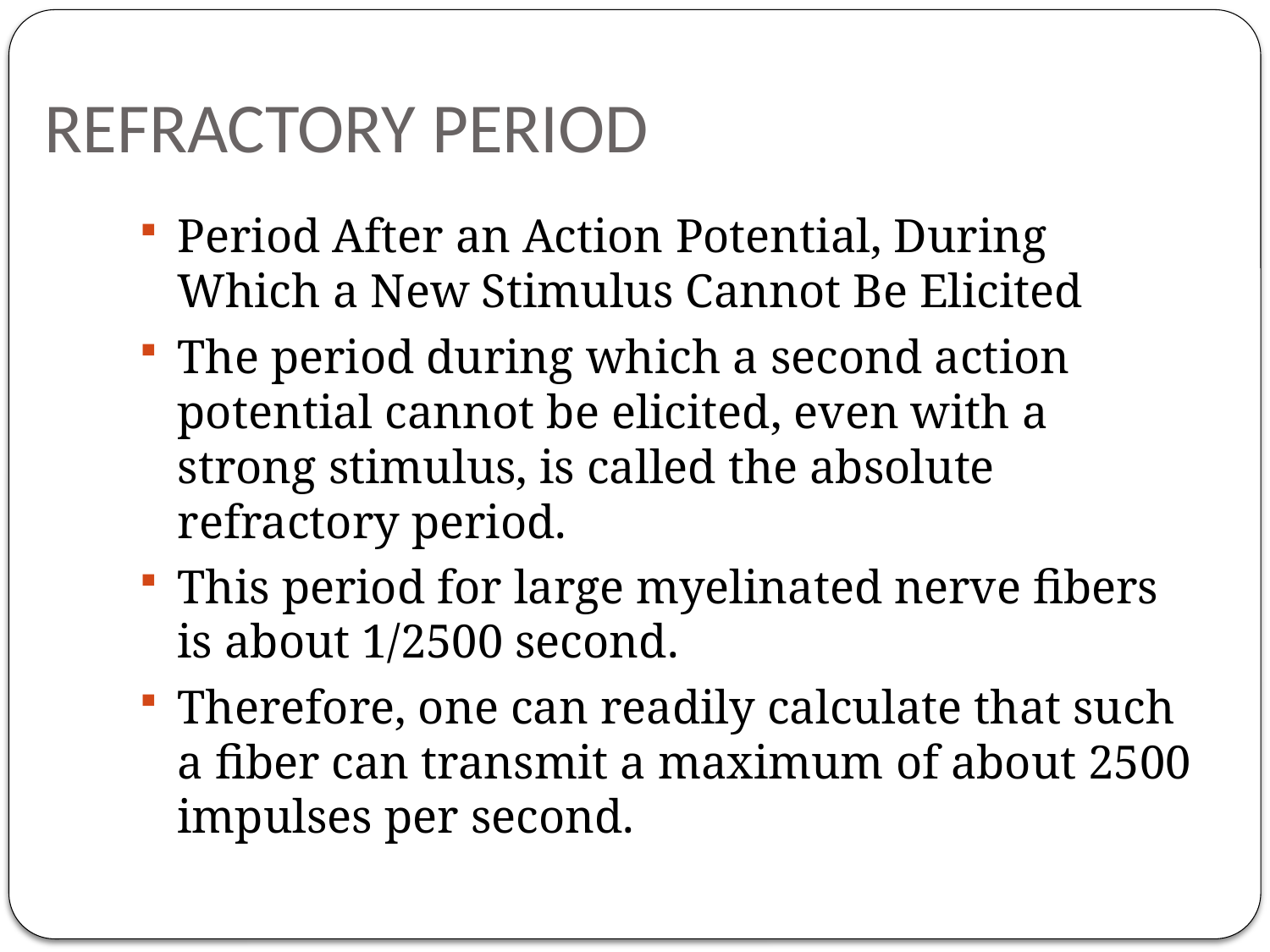

# REFRACTORY PERIOD
Period After an Action Potential, During Which a New Stimulus Cannot Be Elicited
The period during which a second action potential cannot be elicited, even with a strong stimulus, is called the absolute refractory period.
This period for large myelinated nerve fibers is about 1/2500 second.
Therefore, one can readily calculate that such a fiber can transmit a maximum of about 2500 impulses per second.